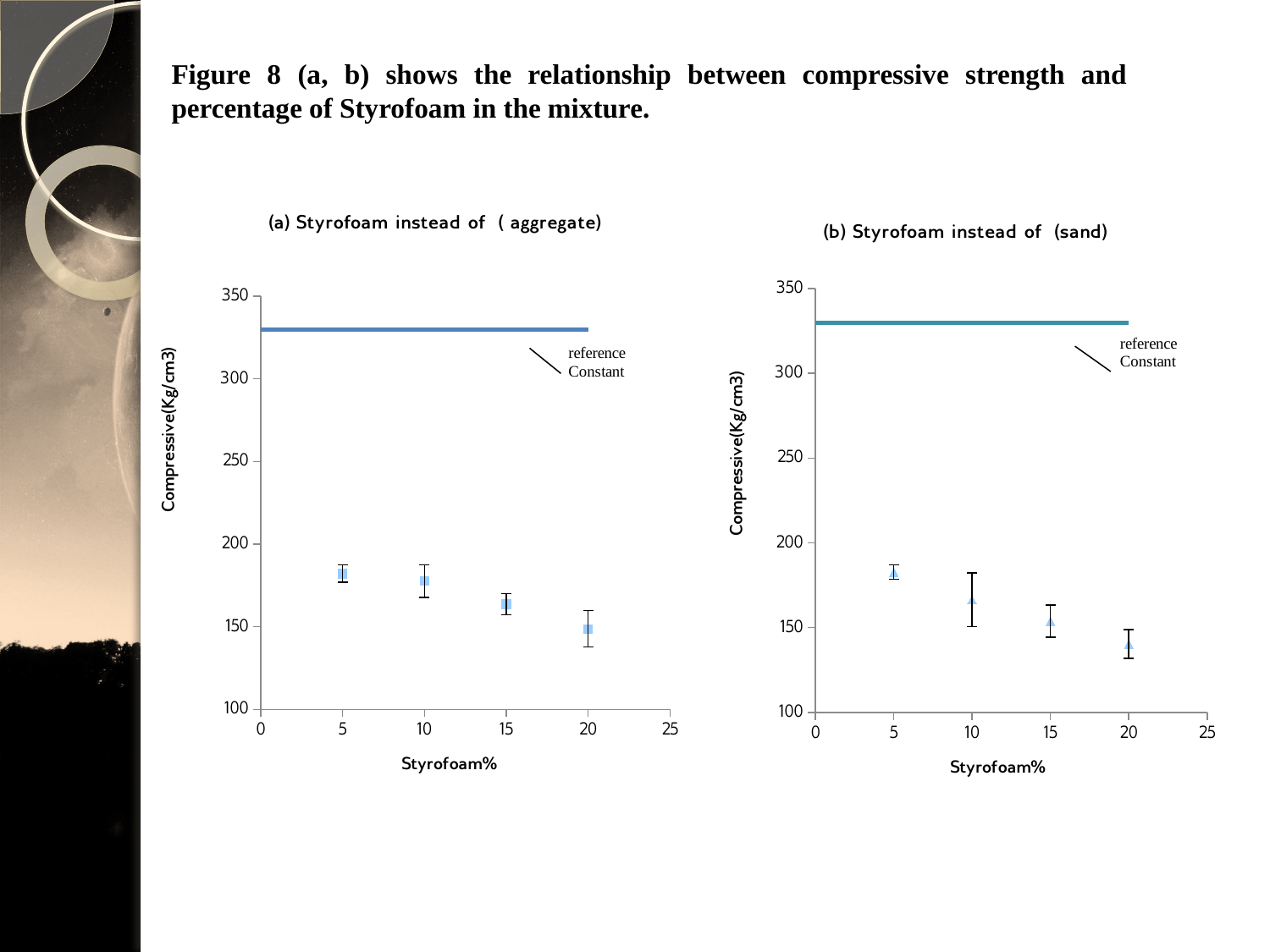

Figure 8 (a, b) shows the relationship between compressive strength and percentage of Styrofoam in the mixture.

### Chart: (a) Styrofoam instead of  ( aggregate)

| Category |  |  |
|---|---|---|

### Chart:  (b) Styrofoam instead of  (sand)

| Category |  |  |
|---|---|---|